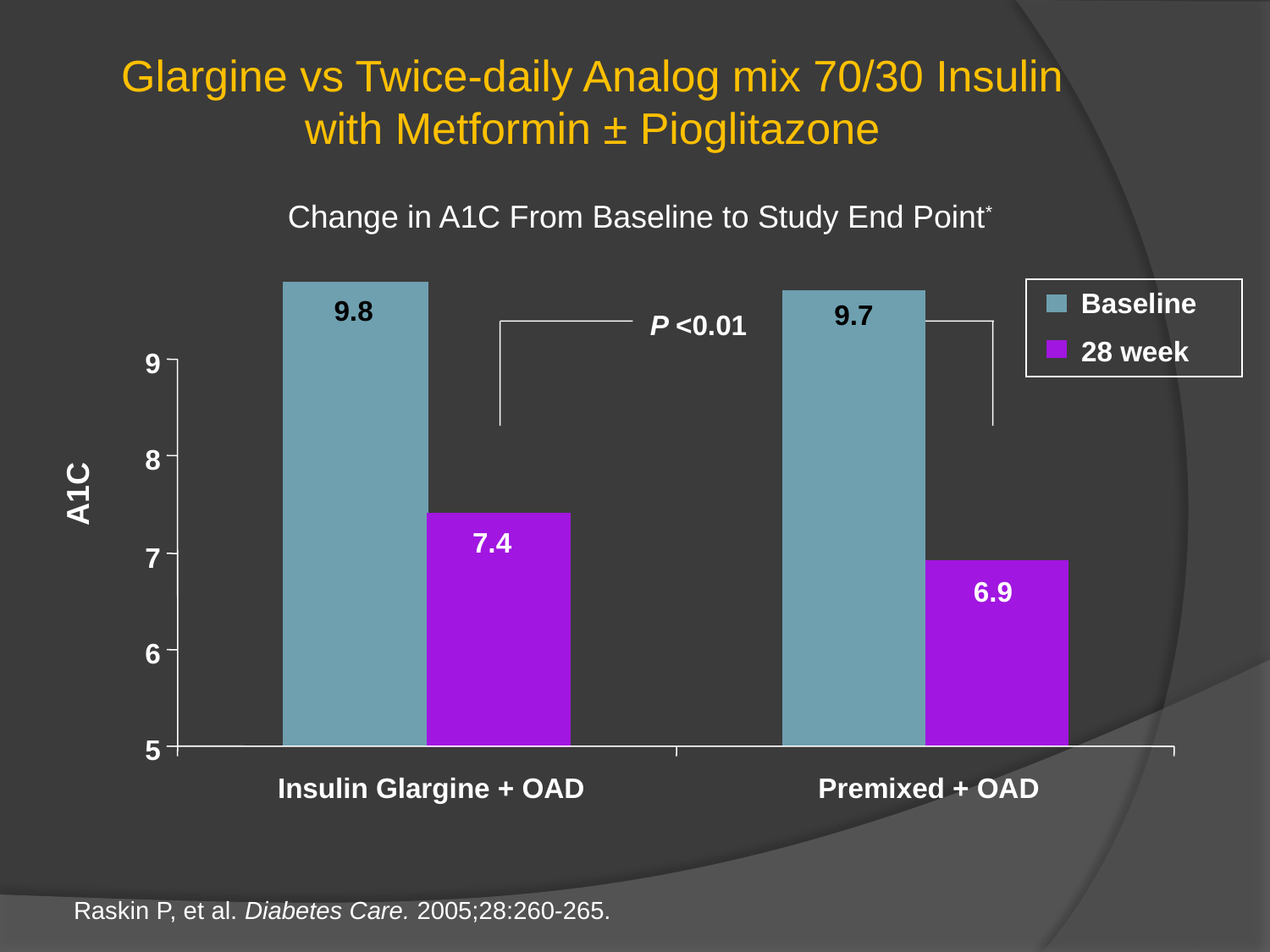

# Glargine vs Twice-daily Analog mix 70/30 Insulin with Metformin ± Pioglitazone
Change in A1C From Baseline to Study End Point*

Baseline
9.8

9.7

P <0.01

9.7
9.8
28 week

9

8

A1C

7.4
7

6.9
6

5

Insulin Glargine + OAD
Premixed + OAD
Raskin P, et al. Diabetes Care. 2005;28:260-265.